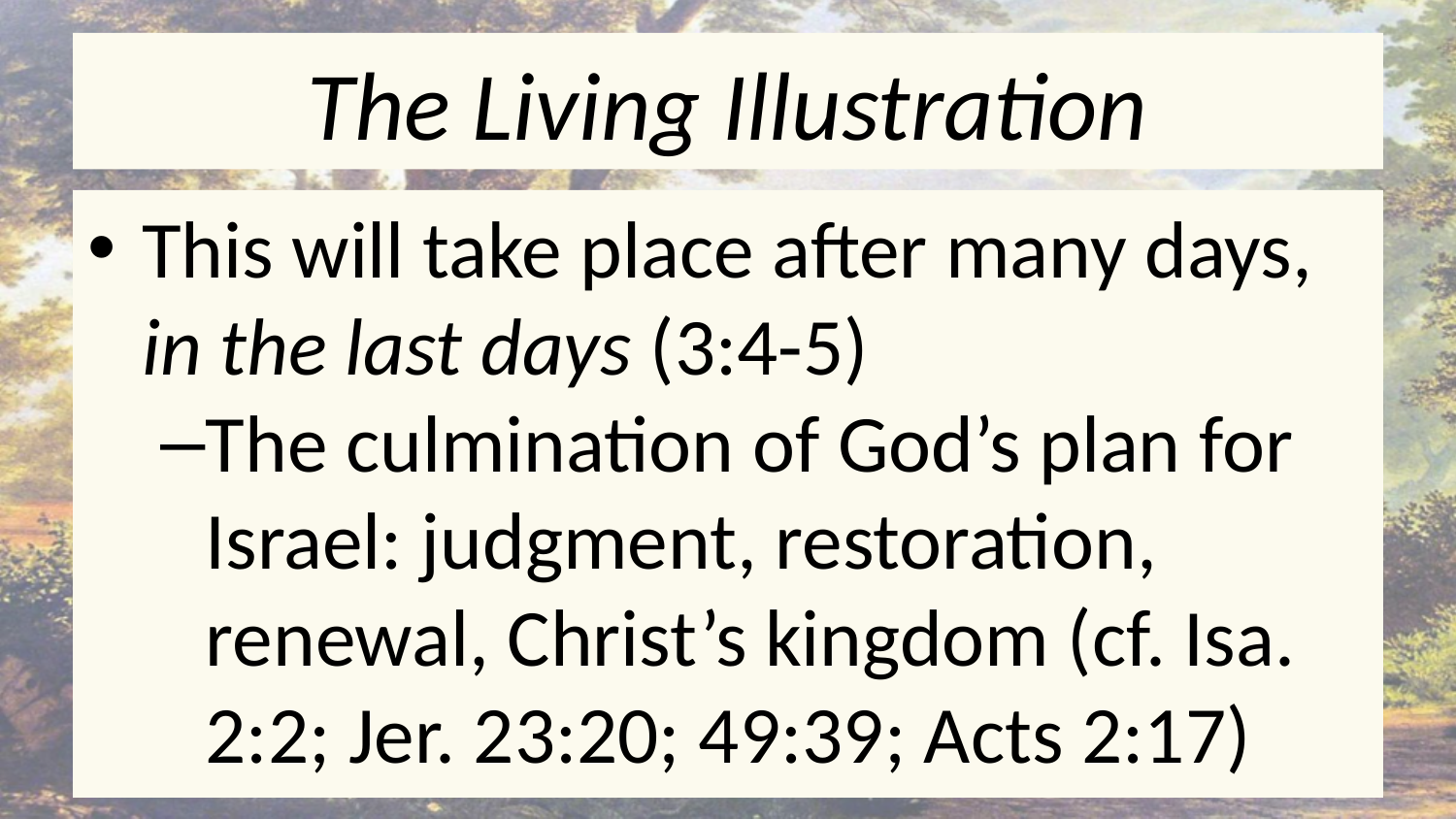

# The Living Illustration
This will take place after many days, in the last days (3:4-5)
The culmination of God’s plan for Israel: judgment, restoration, renewal, Christ’s kingdom (cf. Isa. 2:2; Jer. 23:20; 49:39; Acts 2:17)